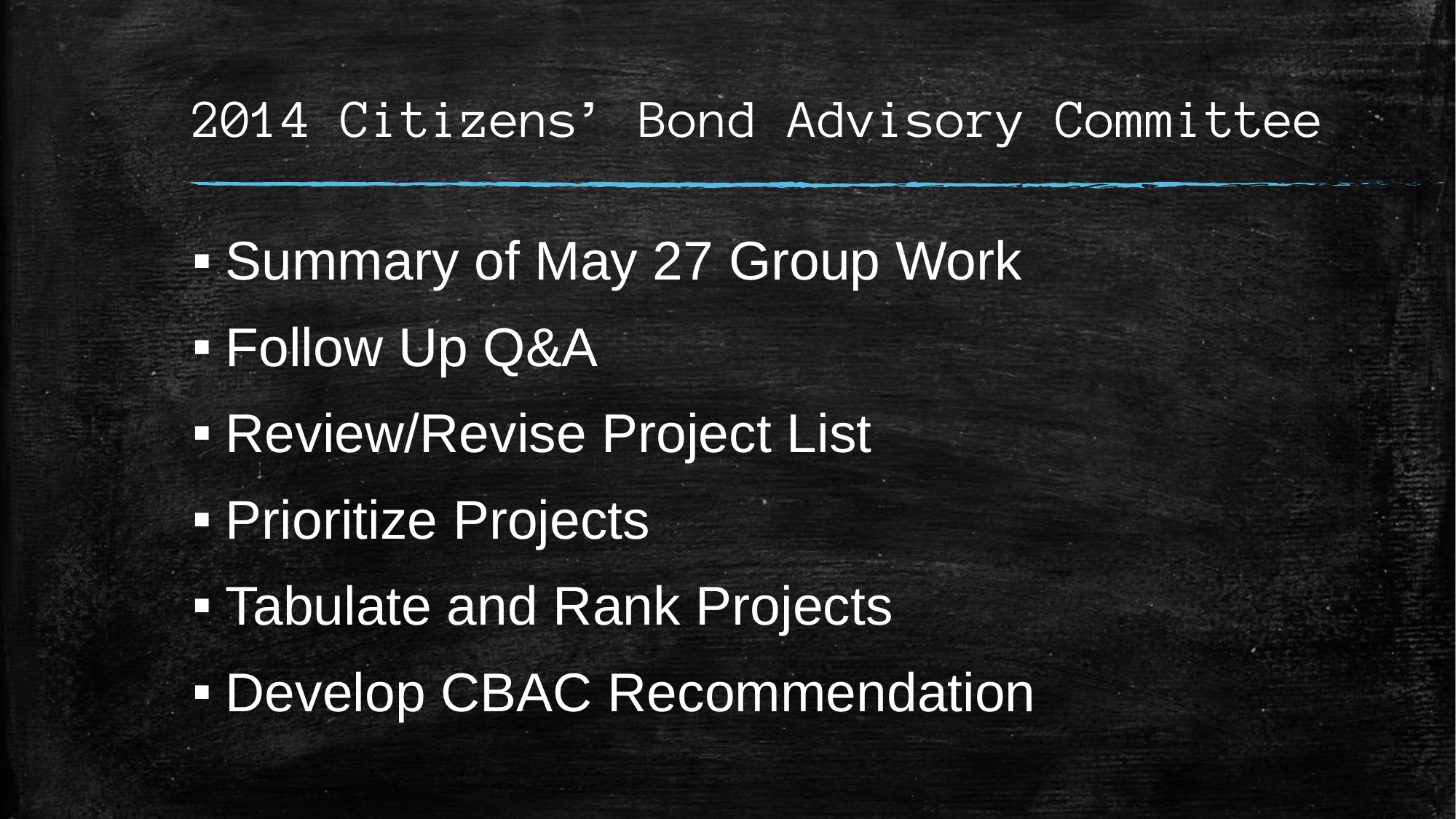

# 2014 Citizens’ Bond Advisory Committee
Summary of May 27 Group Work
Follow Up Q&A
Review/Revise Project List
Prioritize Projects
Tabulate and Rank Projects
Develop CBAC Recommendation